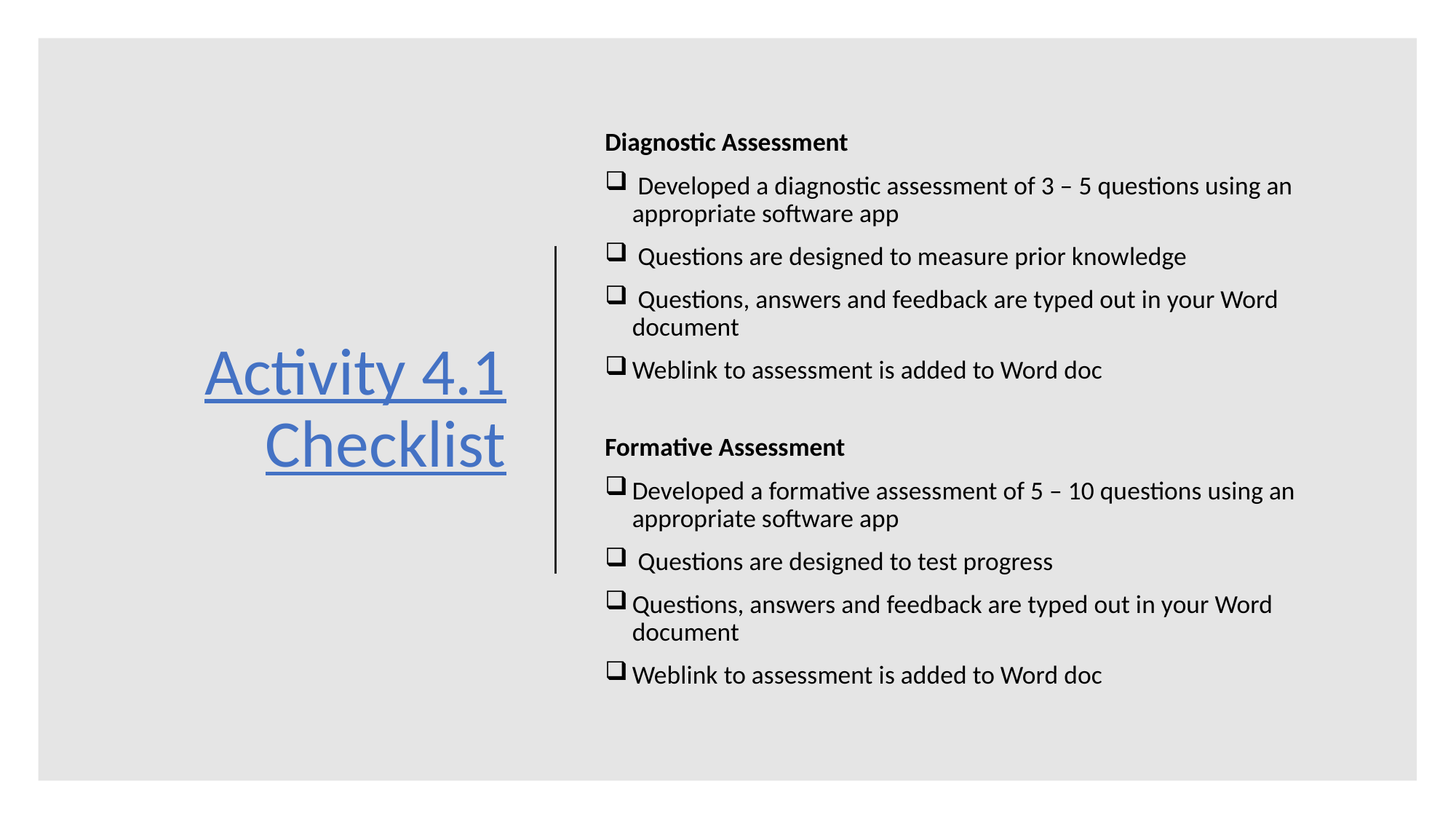

# Activity 4.1 Checklist
Diagnostic Assessment
 Developed a diagnostic assessment of 3 – 5 questions using an appropriate software app
 Questions are designed to measure prior knowledge
 Questions, answers and feedback are typed out in your Word document
Weblink to assessment is added to Word doc
Formative Assessment
Developed a formative assessment of 5 – 10 questions using an appropriate software app
 Questions are designed to test progress
Questions, answers and feedback are typed out in your Word document
Weblink to assessment is added to Word doc